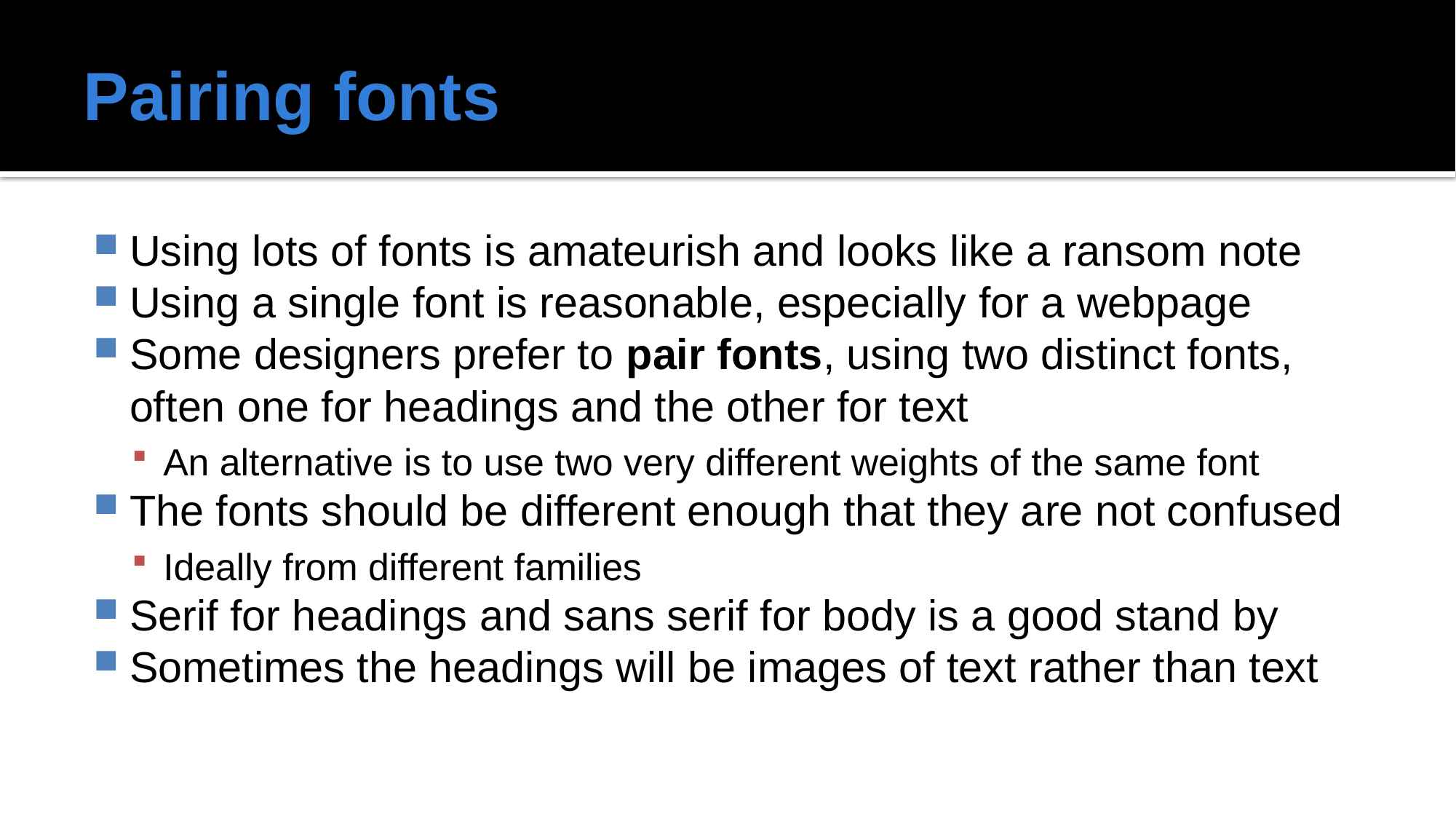

# Pairing fonts
Using lots of fonts is amateurish and looks like a ransom note
Using a single font is reasonable, especially for a webpage
Some designers prefer to pair fonts, using two distinct fonts, often one for headings and the other for text
An alternative is to use two very different weights of the same font
The fonts should be different enough that they are not confused
Ideally from different families
Serif for headings and sans serif for body is a good stand by
Sometimes the headings will be images of text rather than text